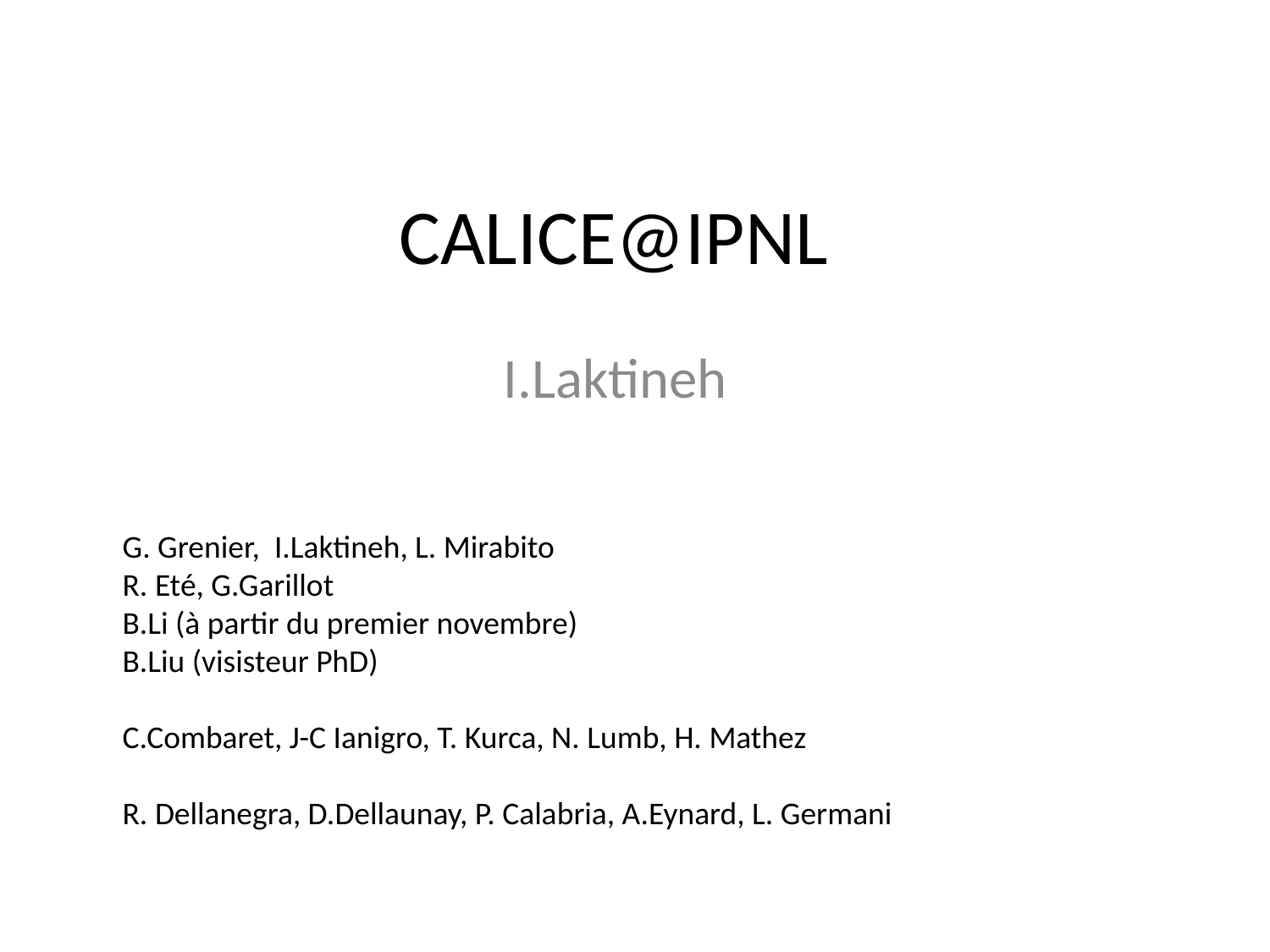

# CALICE@IPNL
I.Laktineh
G. Grenier,  I.Laktineh, L. Mirabito
R. Eté, G.Garillot
B.Li (à partir du premier novembre)
B.Liu (visisteur PhD)

C.Combaret, J-C Ianigro, T. Kurca, N. Lumb, H. Mathez

R. Dellanegra, D.Dellaunay, P. Calabria, A.Eynard, L. Germani